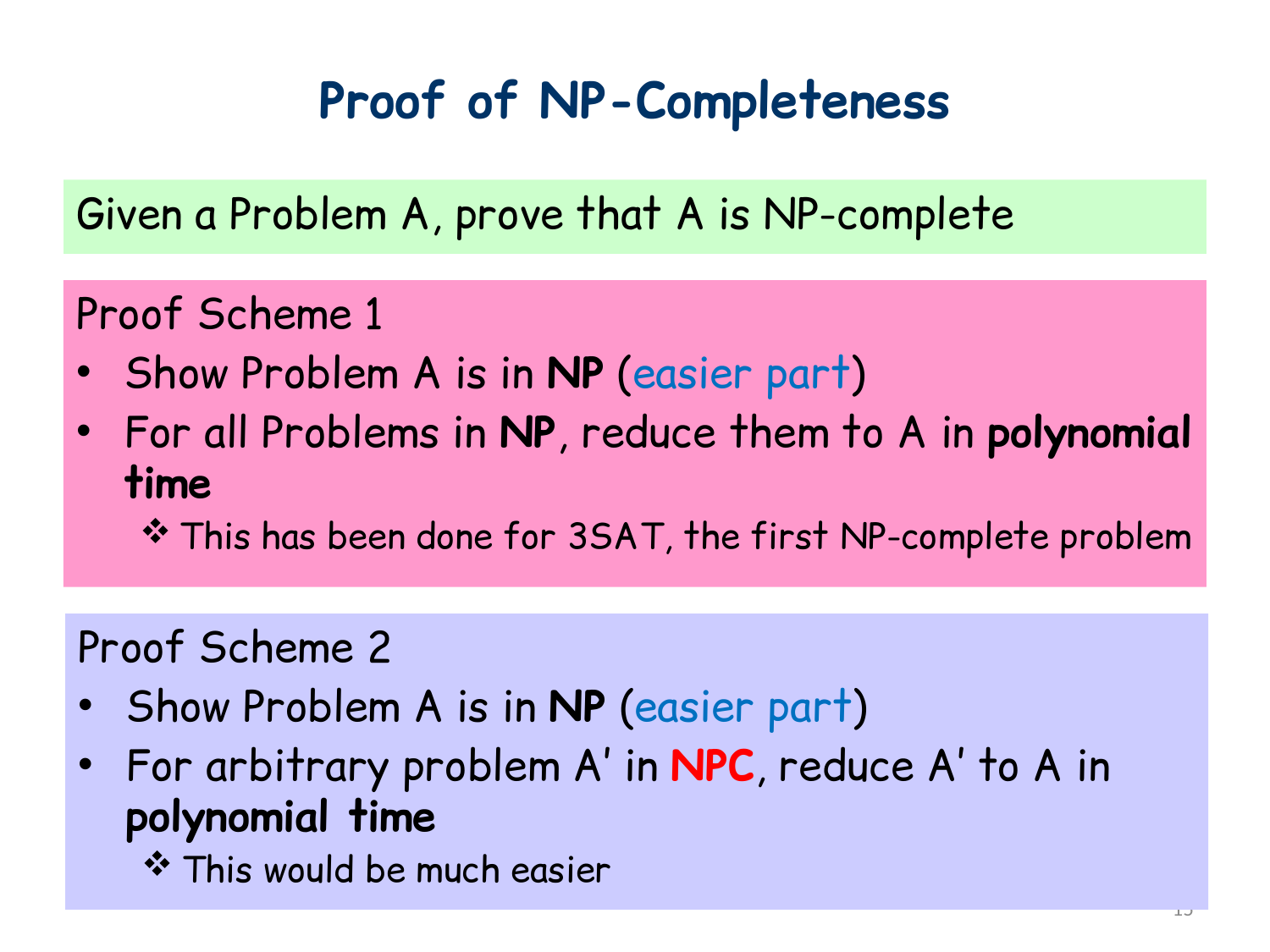

# Proof of NP-Completeness
Given a Problem A, prove that A is NP-complete
Proof Scheme 1
Show Problem A is in NP (easier part)
For all Problems in NP, reduce them to A in polynomial time
This has been done for 3SAT, the first NP-complete problem
Proof Scheme 2
Show Problem A is in NP (easier part)
For arbitrary problem A’ in NPC, reduce A’ to A in polynomial time
This would be much easier
15